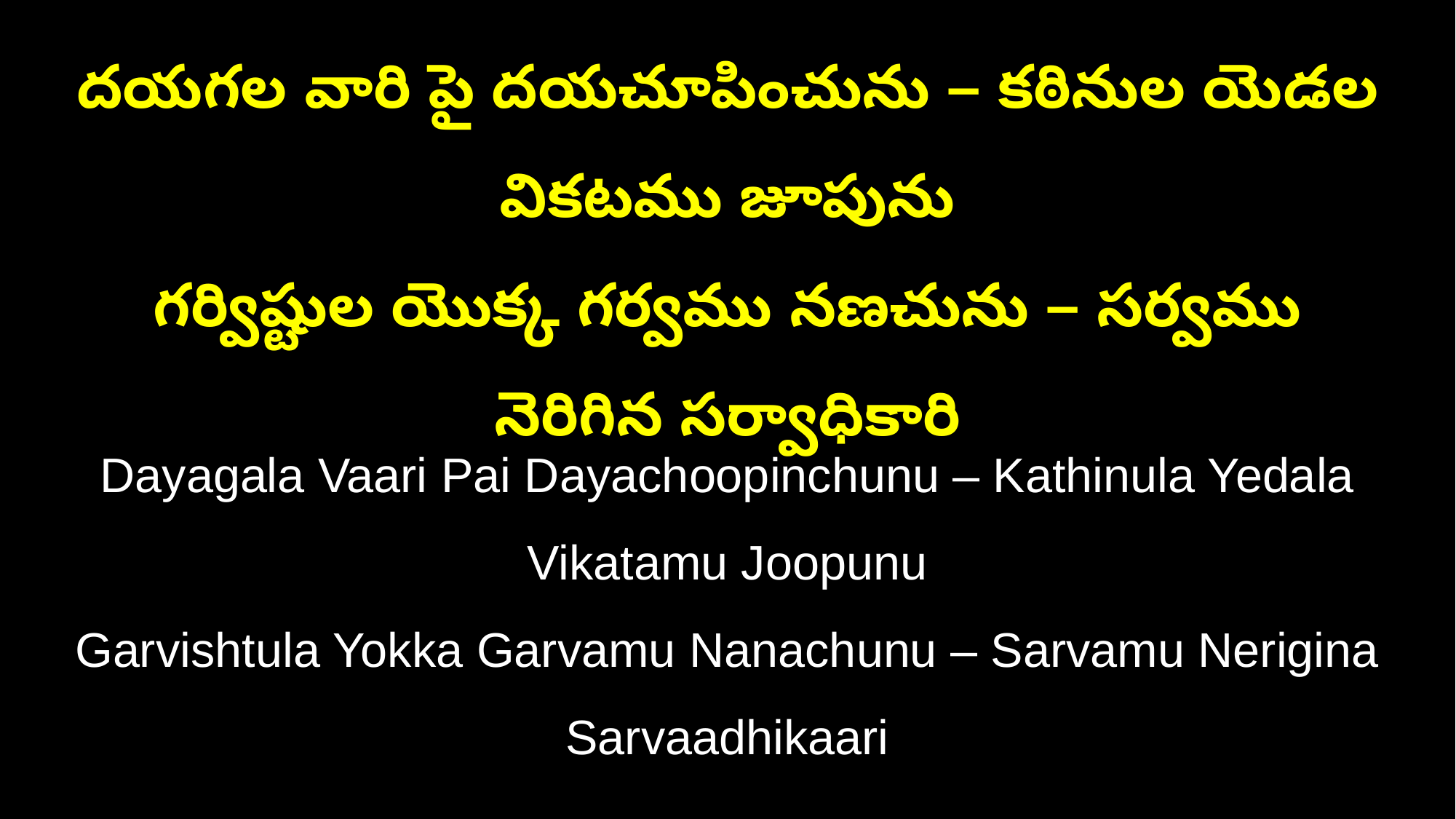

దయగల వారి పై దయచూపించును – కఠినుల యెడల వికటము జూపును
గర్విష్టుల యొక్క గర్వము నణచును – సర్వము నెరిగిన సర్వాధికారి
Dayagala Vaari Pai Dayachoopinchunu – Kathinula Yedala Vikatamu Joopunu
Garvishtula Yokka Garvamu Nanachunu – Sarvamu Nerigina Sarvaadhikaari